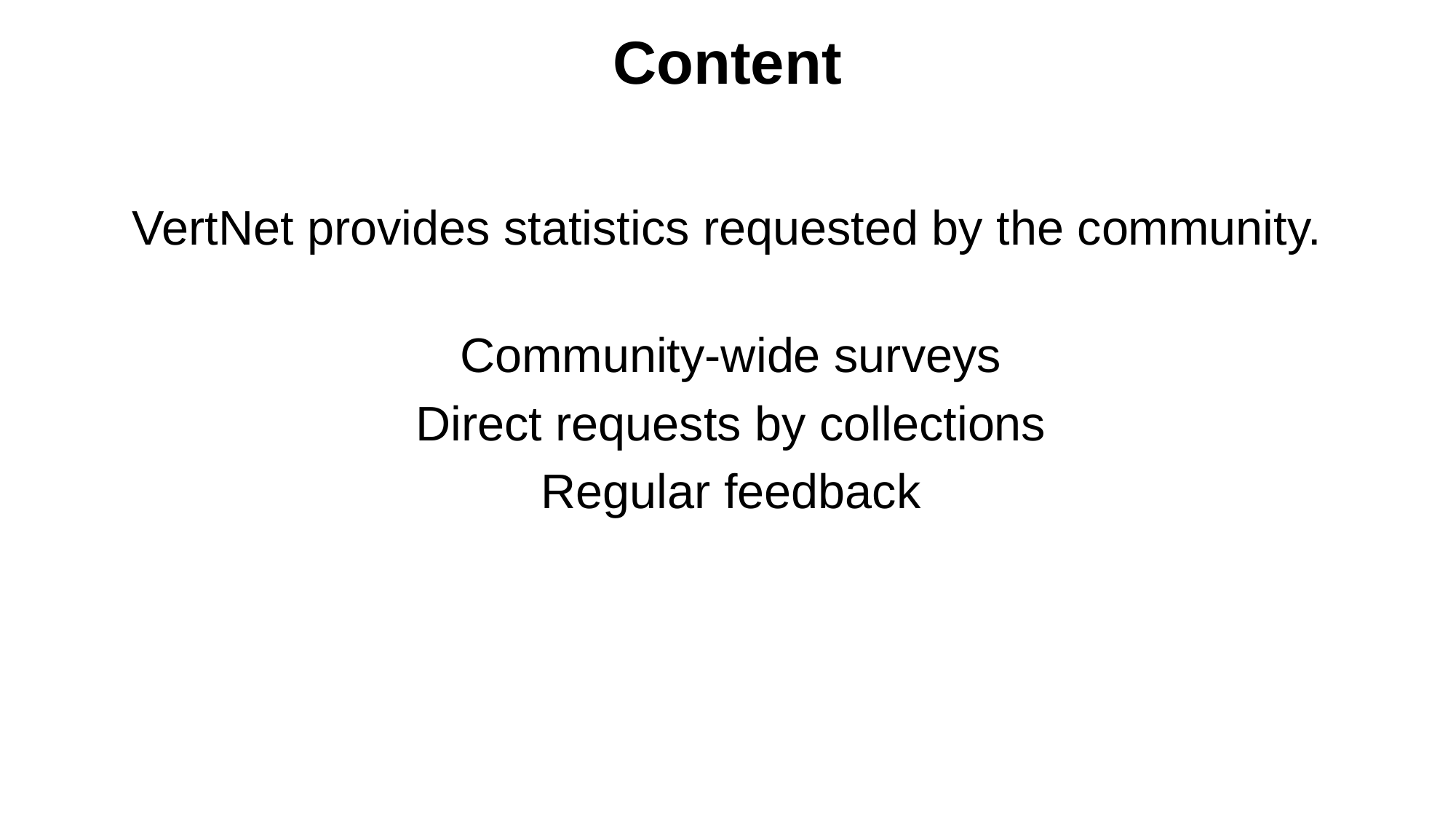

Content
VertNet provides statistics requested by the community.

Community-wide surveys
Direct requests by collections
Regular feedback